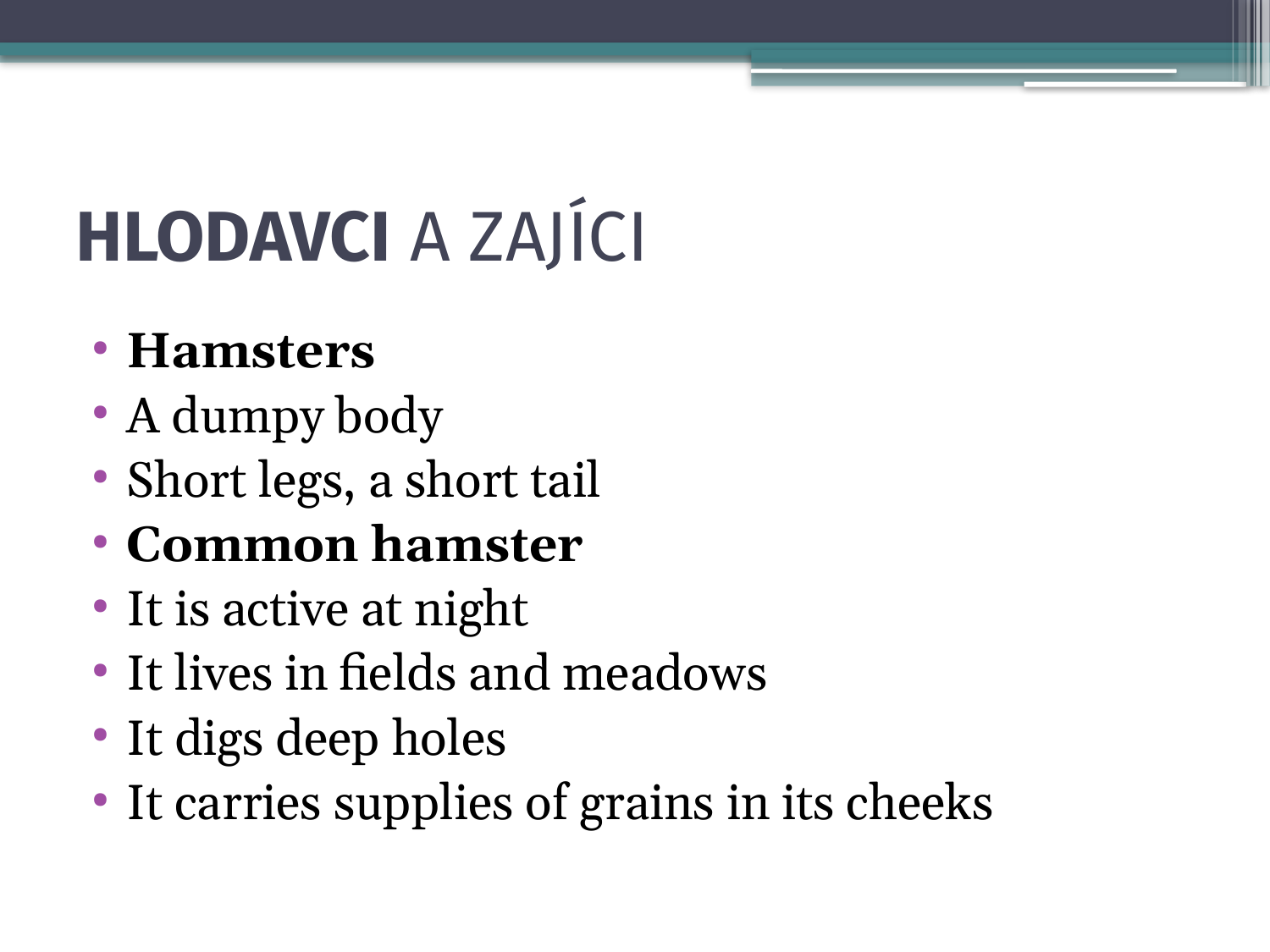

# HLODAVCI A ZAJÍCI
Hamsters
A dumpy body
Short legs, a short tail
Common hamster
It is active at night
It lives in fields and meadows
It digs deep holes
It carries supplies of grains in its cheeks